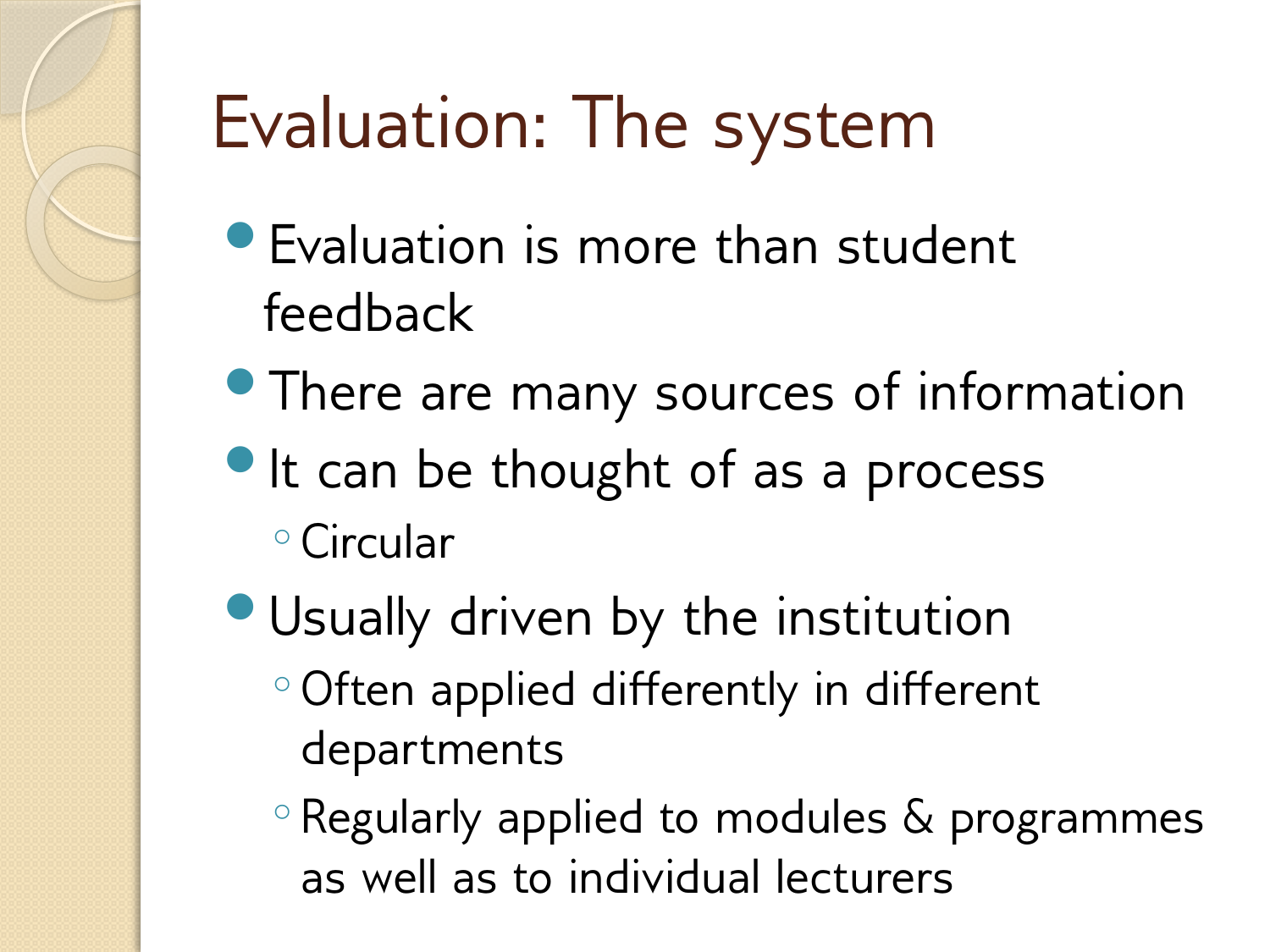

# Evaluation: The system
Evaluation is more than student feedback
There are many sources of information
It can be thought of as a process
Circular
Usually driven by the institution
Often applied differently in different departments
Regularly applied to modules & programmes as well as to individual lecturers